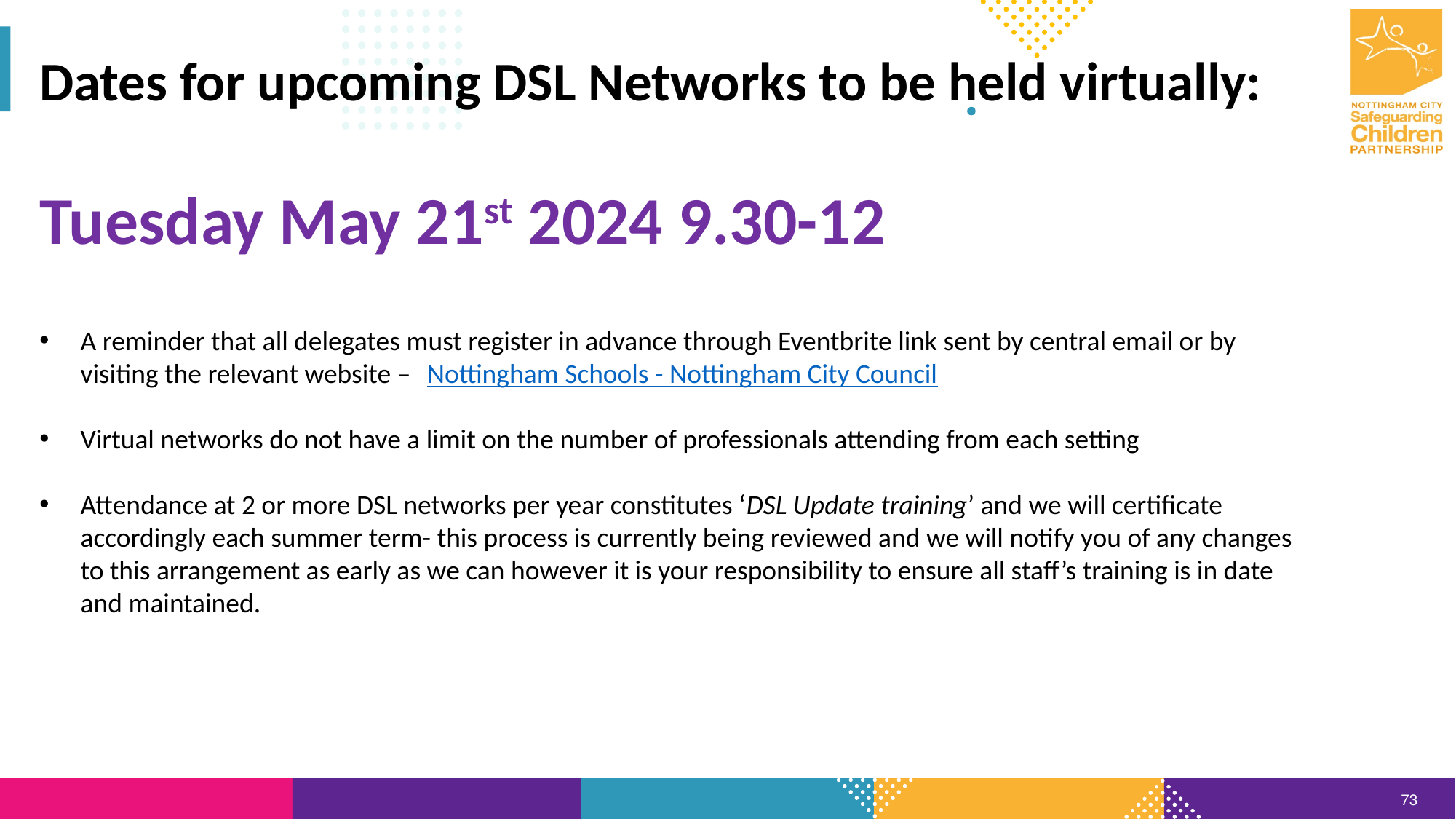

Dates for upcoming DSL Networks to be held virtually:

Tuesday May 21st 2024 9.30-12

A reminder that all delegates must register in advance through Eventbrite link sent by central email or by visiting the relevant website –

Virtual networks do not have a limit on the number of professionals attending from each setting

Attendance at 2 or more DSL networks per year constitutes ‘DSL Update training’ and we will certificate accordingly each summer term- this process is currently being reviewed and we will notify you of any changes to this arrangement as early as we can however it is your responsibility to ensure all staff’s training is in date and maintained.

Nottingham Schools - Nottingham City Council